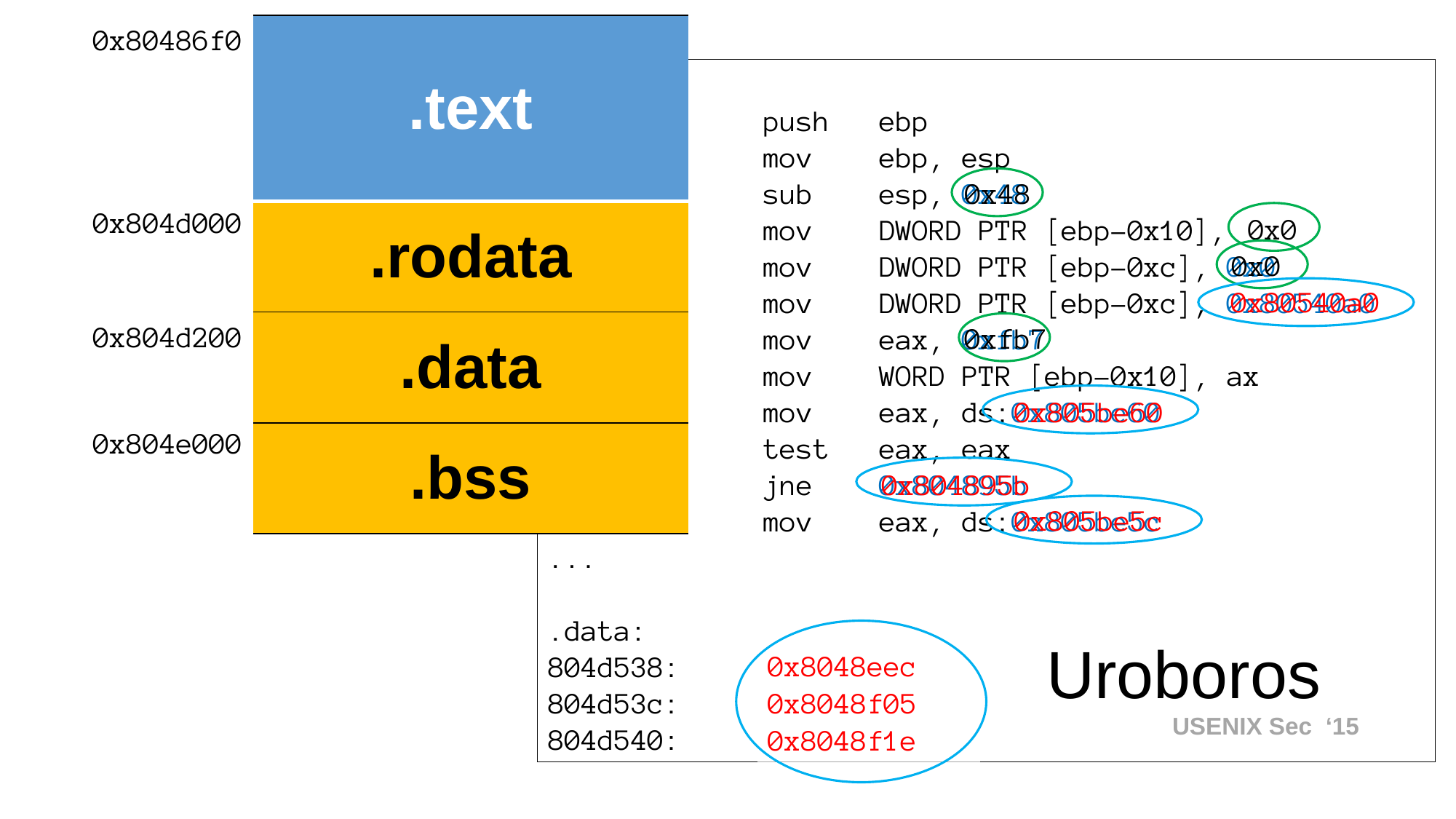

0x80486f0
| .text |
| --- |
| .rodata |
| .data |
| .bss |
.text:
80488e3:     push   ebp
80488e4:     mov    ebp, esp
80488e6:     sub    esp, 0x48
80488e9:     mov    DWORD PTR [ebp-0x10], 0x0
80488f0:     mov    DWORD PTR [ebp-0xc], 0x0
80488f7:     mov    DWORD PTR [ebp-0xc], 0x80540a0
80488fe:     mov    eax, 0xfb7
8048903:     mov    WORD PTR [ebp-0x10], ax
8048907:     mov    eax, ds:0x805be60
804890c:     test   eax, eax
804890e:     jne    0x804895b
8048910:     mov    eax, ds:0x805be5c
...

.data:
804d538:     ec 8e 04 08
804d53c:     05 8f 04 08
804d540:     1e 8f 04 08

0x48
0x804d000

0x0

0x0
0x80540a0

0x804d200

0xfb7

0x805be60
0x804e000

0x804895b

0x805be5c

Uroboros
0x8048eec
0x8048f05
USENIX Sec  ‘15
0x8048f1e